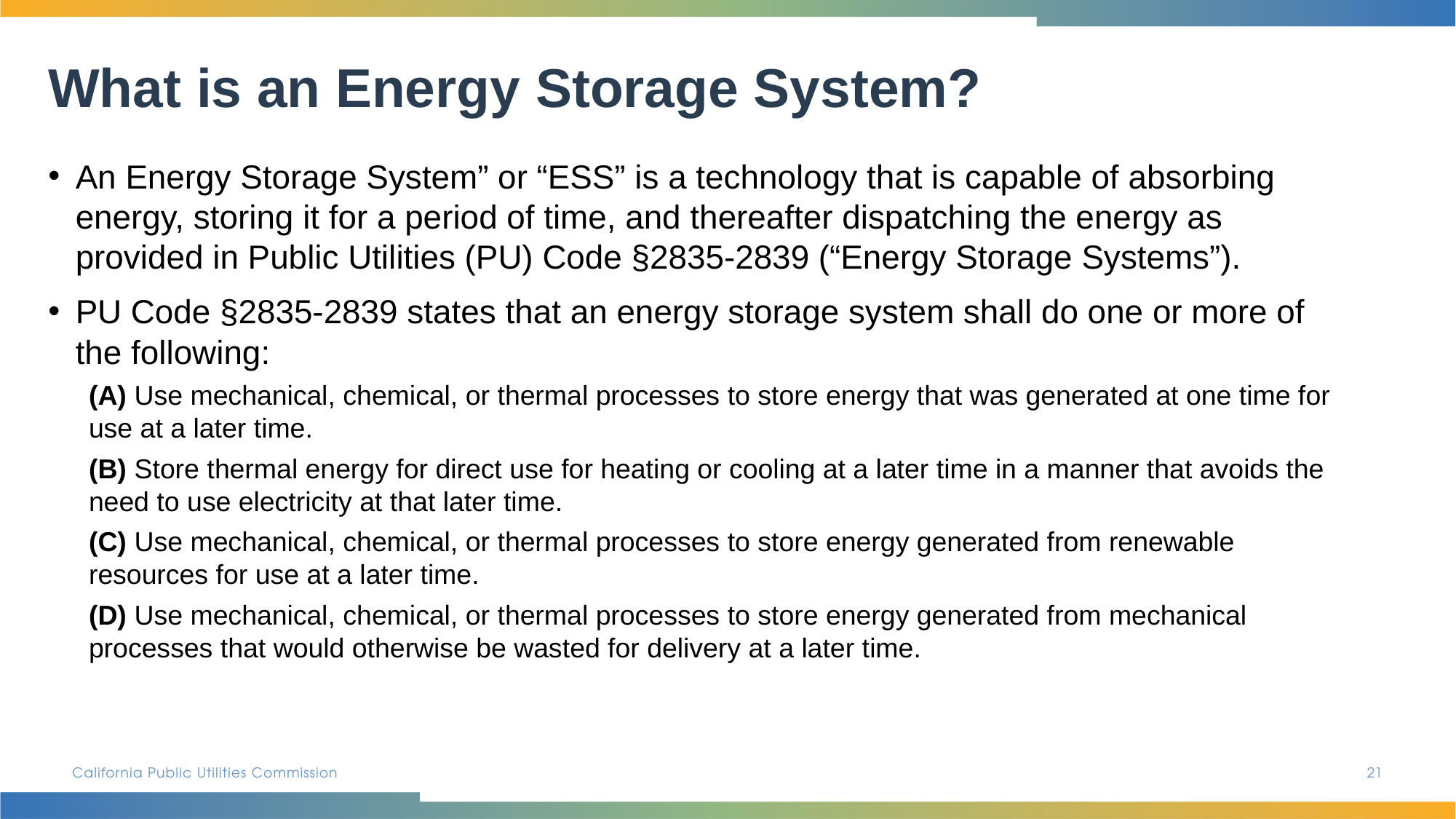

# What is an Energy Storage System?

An Energy Storage System” or “ESS” is a technology that is capable of absorbing energy, storing it for a period of time, and thereafter dispatching the energy as provided in Public Utilities (PU) Code §2835-2839 (“Energy Storage Systems”).
PU Code §2835-2839 states that an energy storage system shall do one or more of the following:
(A) Use mechanical, chemical, or thermal processes to store energy that was generated at one time for use at a later time.
(B) Store thermal energy for direct use for heating or cooling at a later time in a manner that avoids the need to use electricity at that later time.
(C) Use mechanical, chemical, or thermal processes to store energy generated from renewable resources for use at a later time.
(D) Use mechanical, chemical, or thermal processes to store energy generated from mechanical processes that would otherwise be wasted for delivery at a later time.
21